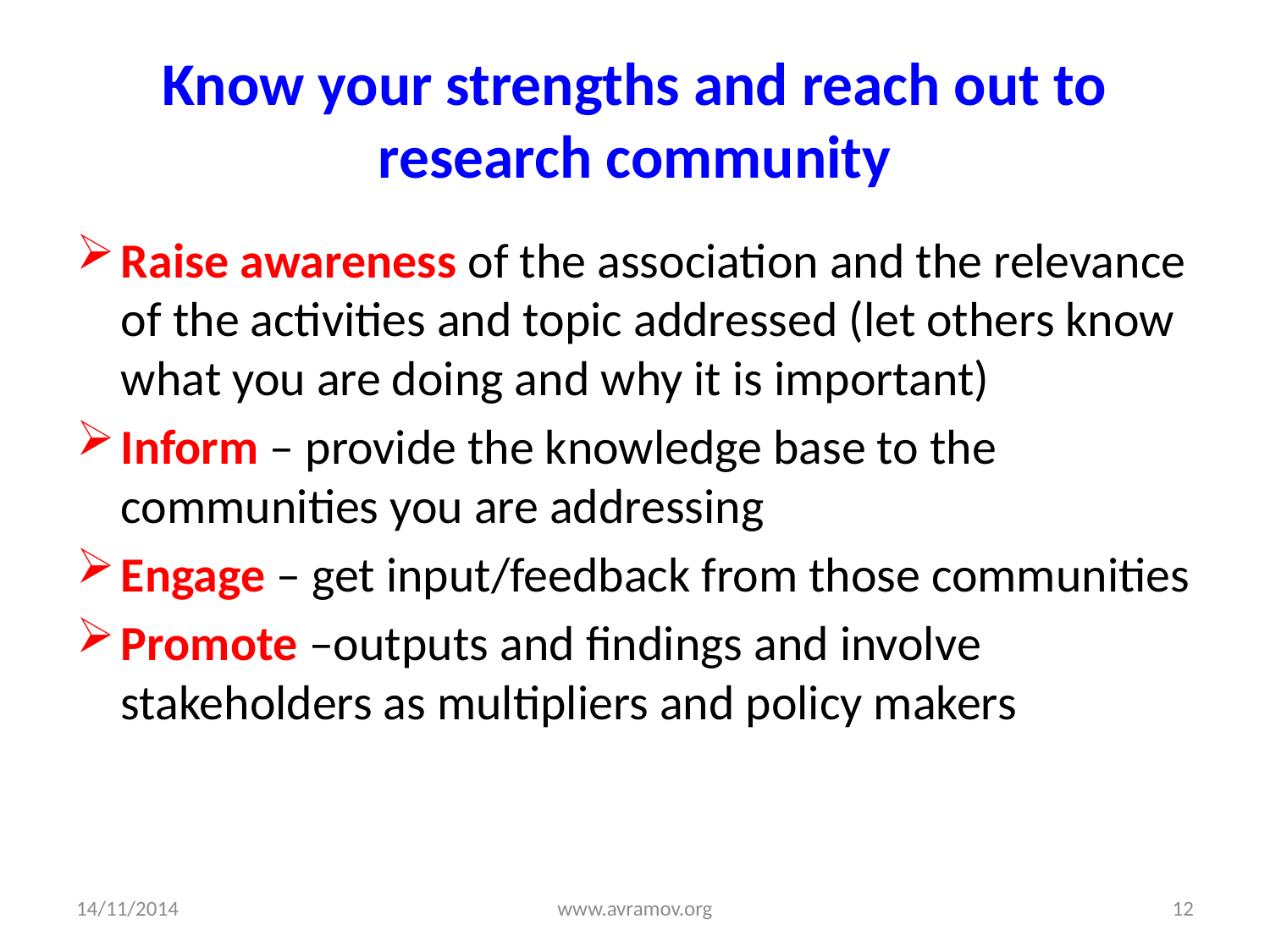

# Know your strengths and reach out to research community
Raise awareness of the association and the relevance of the activities and topic addressed (let others know what you are doing and why it is important)
Inform – provide the knowledge base to the communities you are addressing
Engage – get input/feedback from those communities
Promote –outputs and findings and involve stakeholders as multipliers and policy makers

14/11/2014
www.avramov.org
12